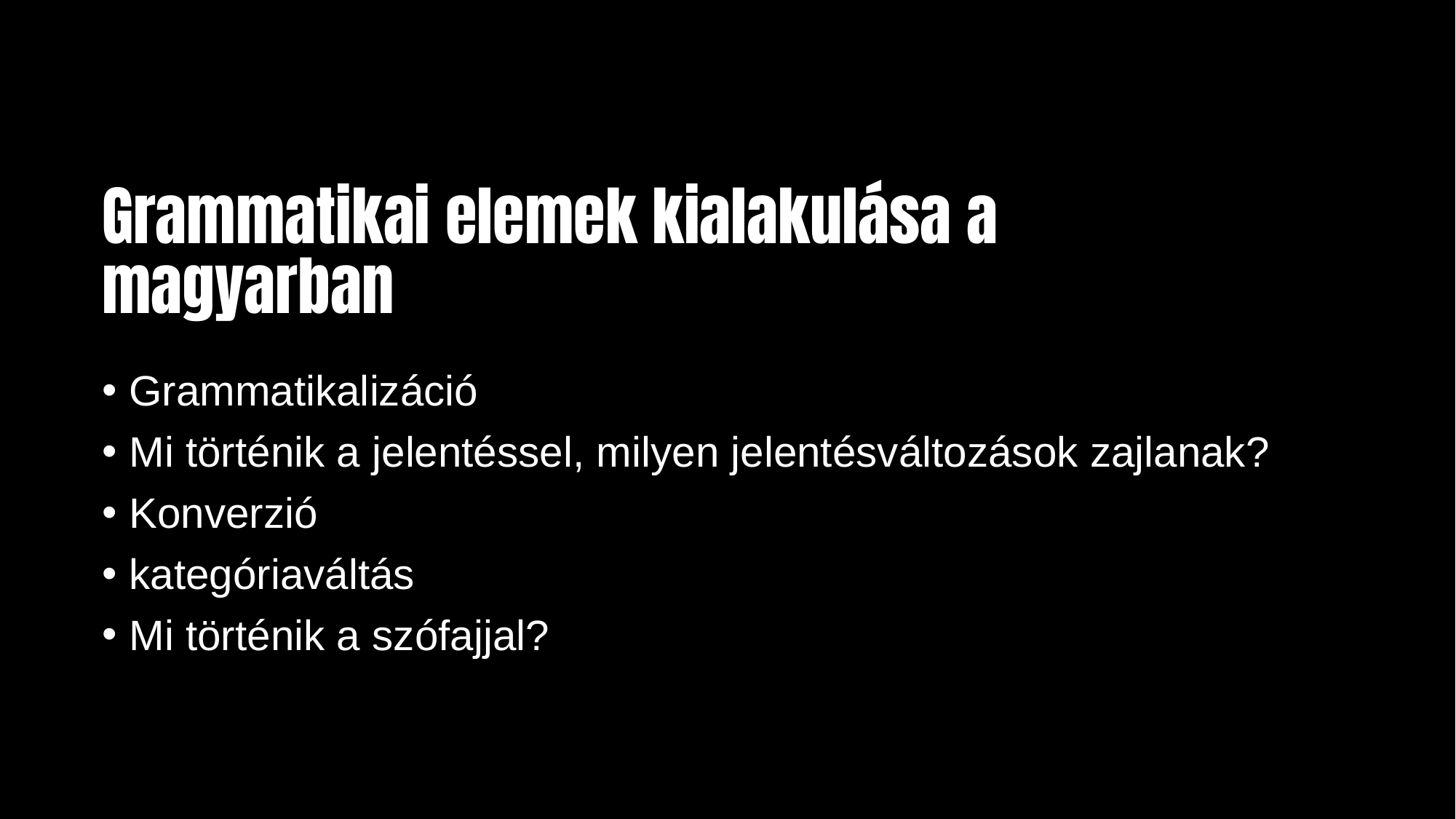

# Grammatikai elemek kialakulása a magyarban
Grammatikalizáció
Mi történik a jelentéssel, milyen jelentésváltozások zajlanak?
Konverzió
kategóriaváltás
Mi történik a szófajjal?